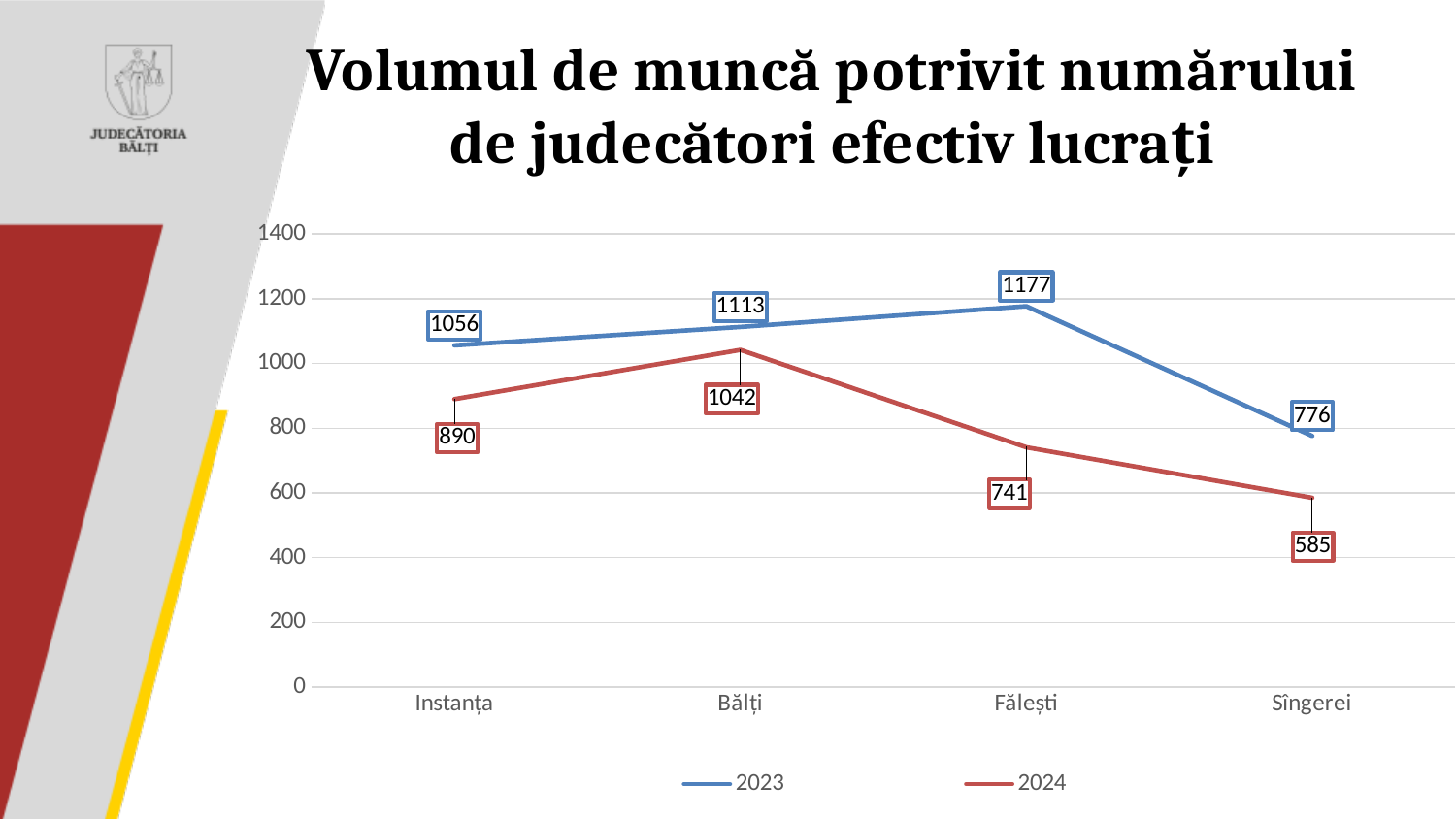

# Volumul de muncă potrivit numărului de judecători efectiv lucrați

### Chart

| Category | 2023 | 2024 | Ряд 3 |
|---|---|---|---|
| Instanța | 1056.0 | 890.0 | None |
| Bălți | 1113.0 | 1042.0 | None |
| Fălești | 1177.0 | 741.0 | None |
| Sîngerei | 776.0 | 585.0 | None |